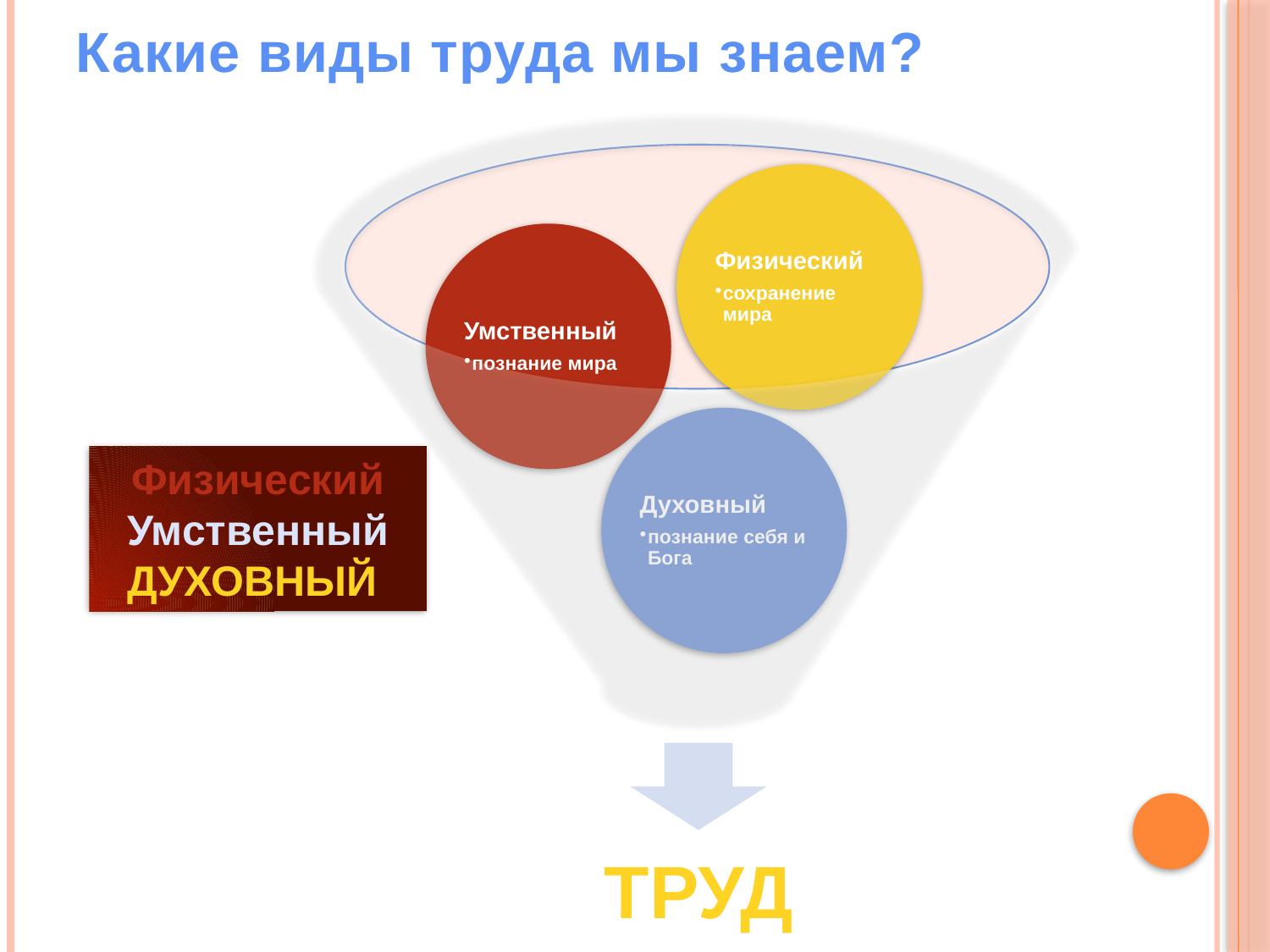

# Какие виды труда мы знаем?
Труд
Духовный
познание себя и Бога
Умственный
познание мира
Физический
сохранение мира
Физический
Умственный
Духовный